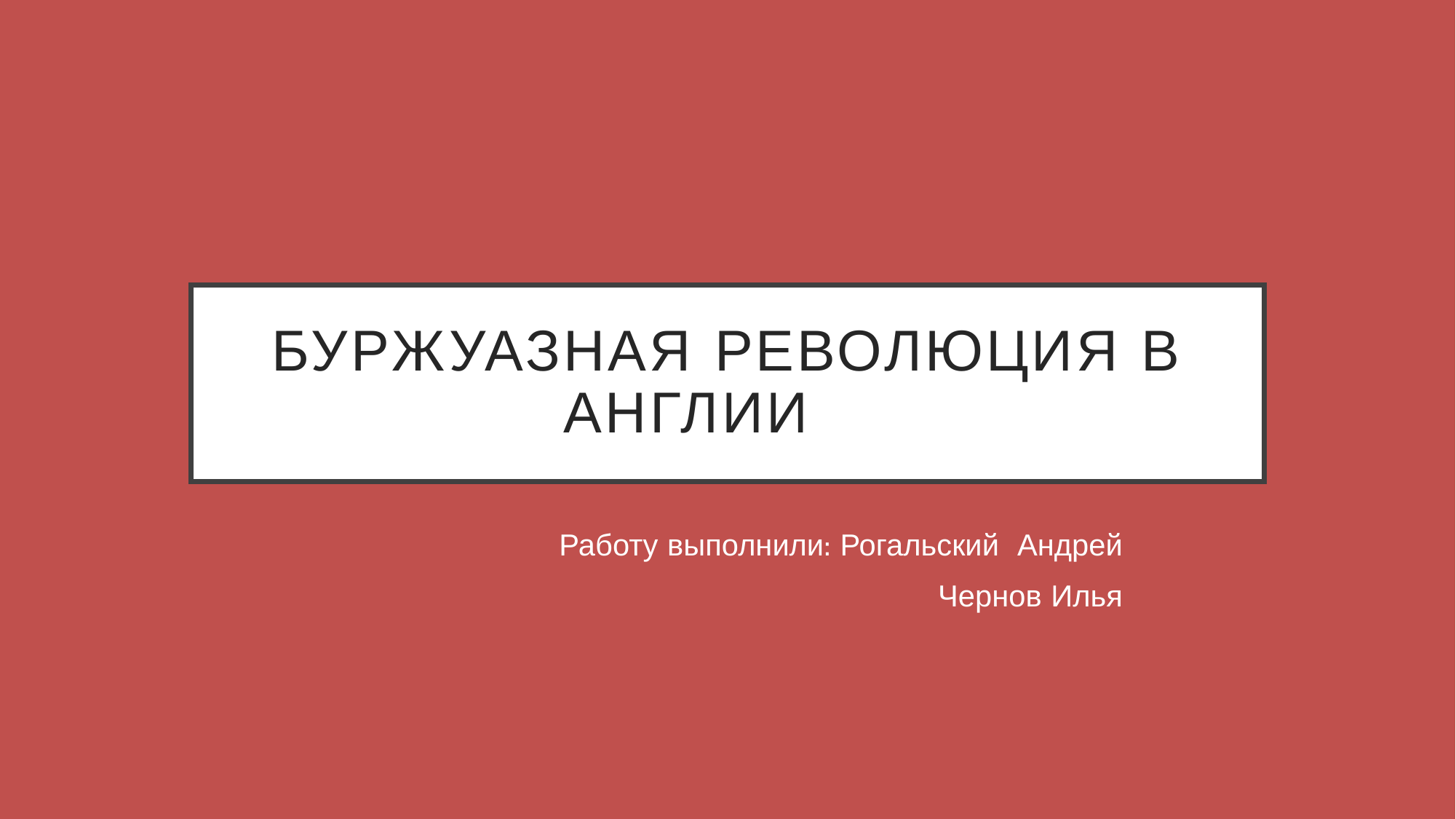

# Буржуазная революция в англии
Работу выполнили: Рогальский  Андрей
Чернов Илья